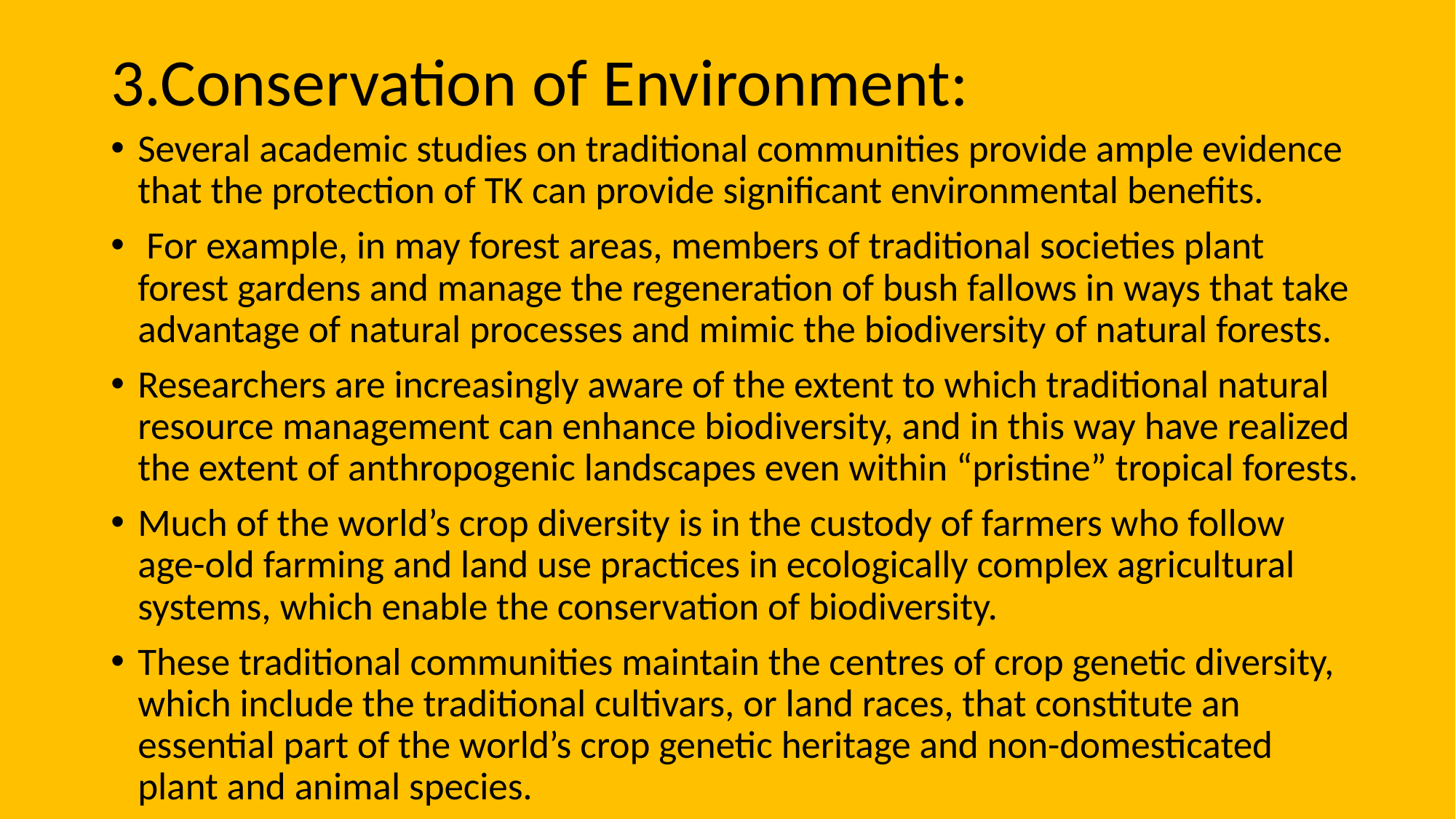

# 3.Conservation of Environment:
Several academic studies on traditional communities provide ample evidence that the protection of TK can provide significant environmental benefits.
 For example, in may forest areas, members of traditional societies plant forest gardens and manage the regeneration of bush fallows in ways that take advantage of natural processes and mimic the biodiversity of natural forests.
Researchers are increasingly aware of the extent to which traditional natural resource management can enhance biodiversity, and in this way have realized the extent of anthropogenic landscapes even within “pristine” tropical forests.
Much of the world’s crop diversity is in the custody of farmers who follow age-old farming and land use practices in ecologically complex agricultural systems, which enable the conservation of biodiversity.
These traditional communities maintain the centres of crop genetic diversity, which include the traditional cultivars, or land races, that constitute an essential part of the world’s crop genetic heritage and non-domesticated plant and animal species.